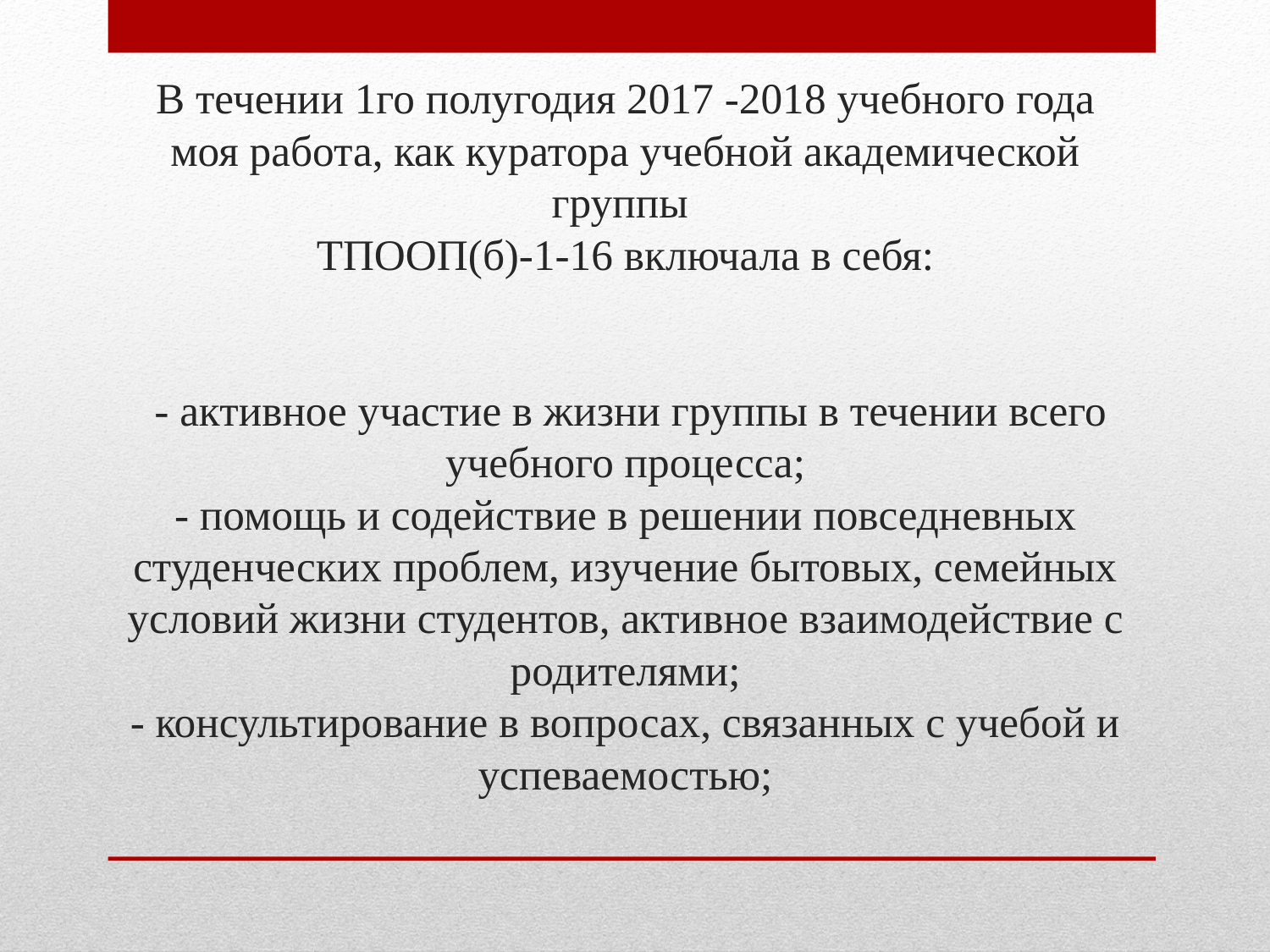

# В течении 1го полугодия 2017 -2018 учебного года моя работа, как куратора учебной академической группы ТПООП(б)-1-16 включала в себя: - активное участие в жизни группы в течении всего учебного процесса; - помощь и содействие в решении повседневных студенческих проблем, изучение бытовых, семейных условий жизни студентов, активное взаимодействие с родителями; - консультирование в вопросах, связанных с учебой и успеваемостью;